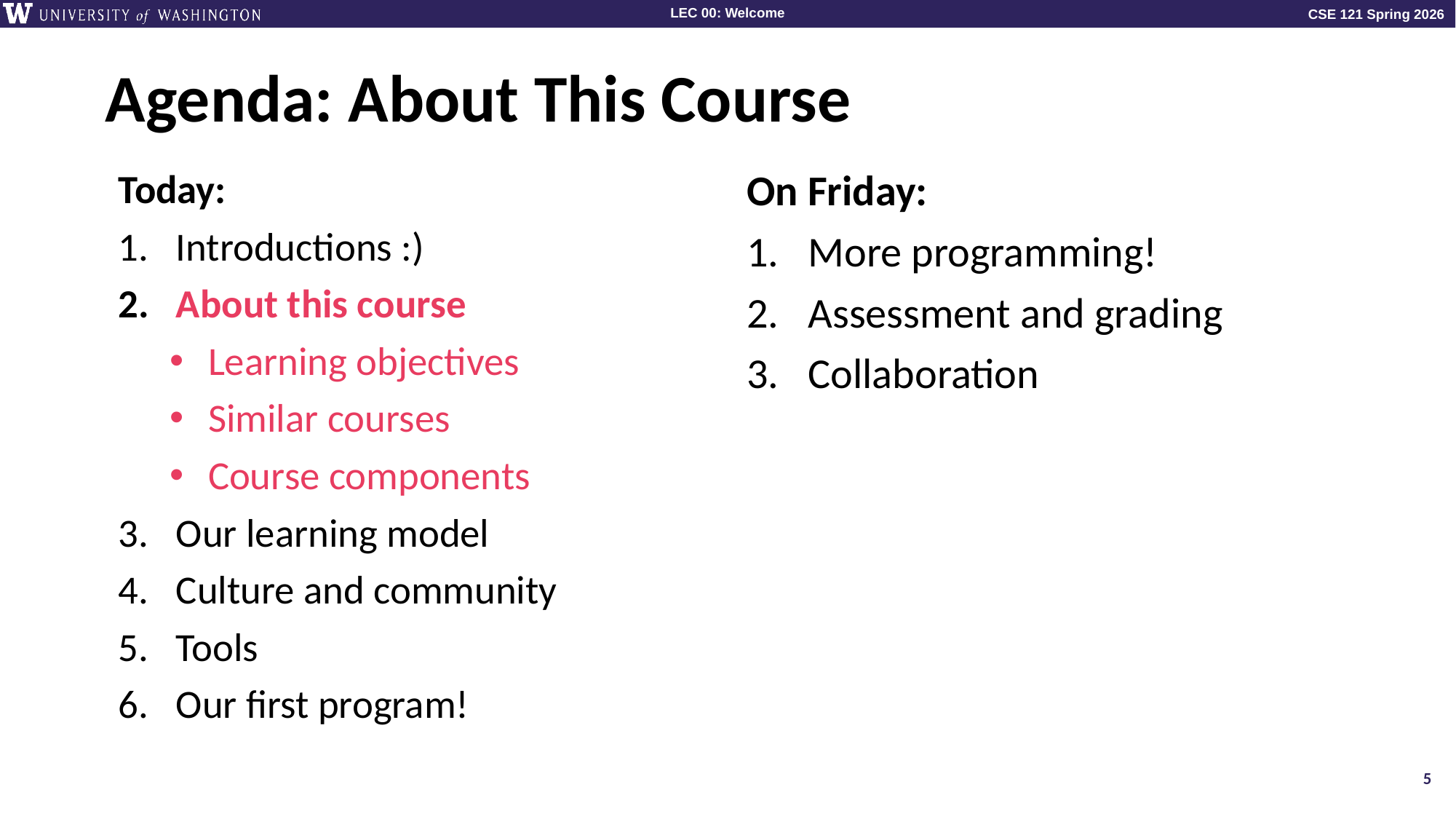

# Agenda: About This Course
Today:
Introductions :)
About this course
Learning objectives
Similar courses
Course components
Our learning model
Culture and community
Tools
Our first program!

On Friday:
More programming!
Assessment and grading
Collaboration
5